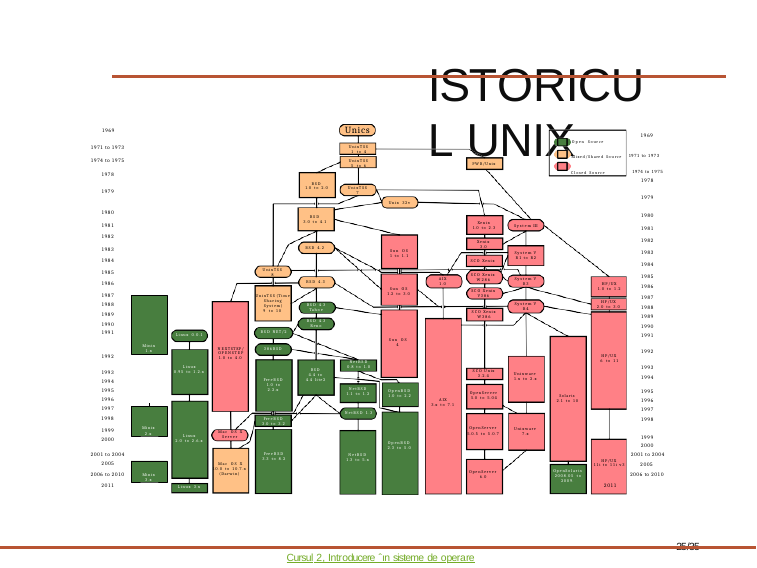

# Istoricul Unix

Unics

UnixTSS 1  to  4

UnixTSS 5  to  6

1969
1969
Open  Source
1971 to 1973
Mixed/Shared  Source      1971 to 1973

Closed  Source	1974 to 1975
1974 to 1975
PWB/Unix
1978
1978
BSD
1.0  to  2.0
UnixTSS 7
1979
1979
Unix  32v
1980
1980
BSD
3.0  to  4.1
Xenix
1.0  to  2.3
1981
System III
1981

1982
1982

1983
Xenix 3.0
BSD  4.2
Sun  OS 1  to  1.1
1983
System V R1 to  R2
1984
SCO Xenix
1984
UnixTSS 8
1985

1986
SCO Xenix W286
1985
System V R3
AIX 1.0
BSD  4.3
HP/UX
1.0  to  1.2
1986
Sun  OS
1.2  to  3.0
SCO Xenix V386
1987
1988
1989
1990
1991
UnixTSS (Time Sharing System)
9  to  10
1987
1988
1989
1990
1991

Minix 1.x
HP/UX
2.0  to  3.0
System V R4
BSD  4.3
Tahoe
SCO Xenix W386
BSD  4.3
Reno
BSD  NET/2
Linux  0.0.1
Sun  OS 4
NEXTSTEP/ OPENSTEP
1.0  to  4.0
386BSD
1992
1992
HP/UX
6  to  11
NetBSD
0.8  to  1.0
Linux
0.95  to  1.2.x
1993
1994
BSD
4.4  to
4.4  lite2
SCO Unix 3.2.4
1993
1994
1995
1996
1997

1998
Unixware
1.x  to  2.x
FreeBSD
1.0  to 2.2.x
NetBSD
1.1  to  1.2
1995
1996
1997

1998
OpenBSD
1.0  to  2.2
OpenServer 5.0  to  5.04
Solaris
2.1  to  10
AIX
3.x  to  7.1

Minix 2.x
NetBSD  1.3
FreeBSD
3.0  to  3.2
OpenServer
5.0.5  to  5.0.7
Unixware 7.x
1999
2000
Mac  OS  X Server
Linux
2.0  to  2.6.x
1999
2000
2001 to 2004
OpenBSD
2.3  to  5.0
2001 to 2004
2005
FreeBSD
3.3  to  8.2
NetBSD
1.3  to  5.x
HP/UX
11i  to  11i  v3               2005 2006 to 2010

2011

Minix 3.x
Mac  OS  X
10.0  to  10.7.x (Darwin)
OpenSolaris
2008.05  to 2009.
OpenServer 6.0
2006 to 2010
2011
Linux  3.x
25/35

Cursul 2, Introducere ˆın sisteme de operare